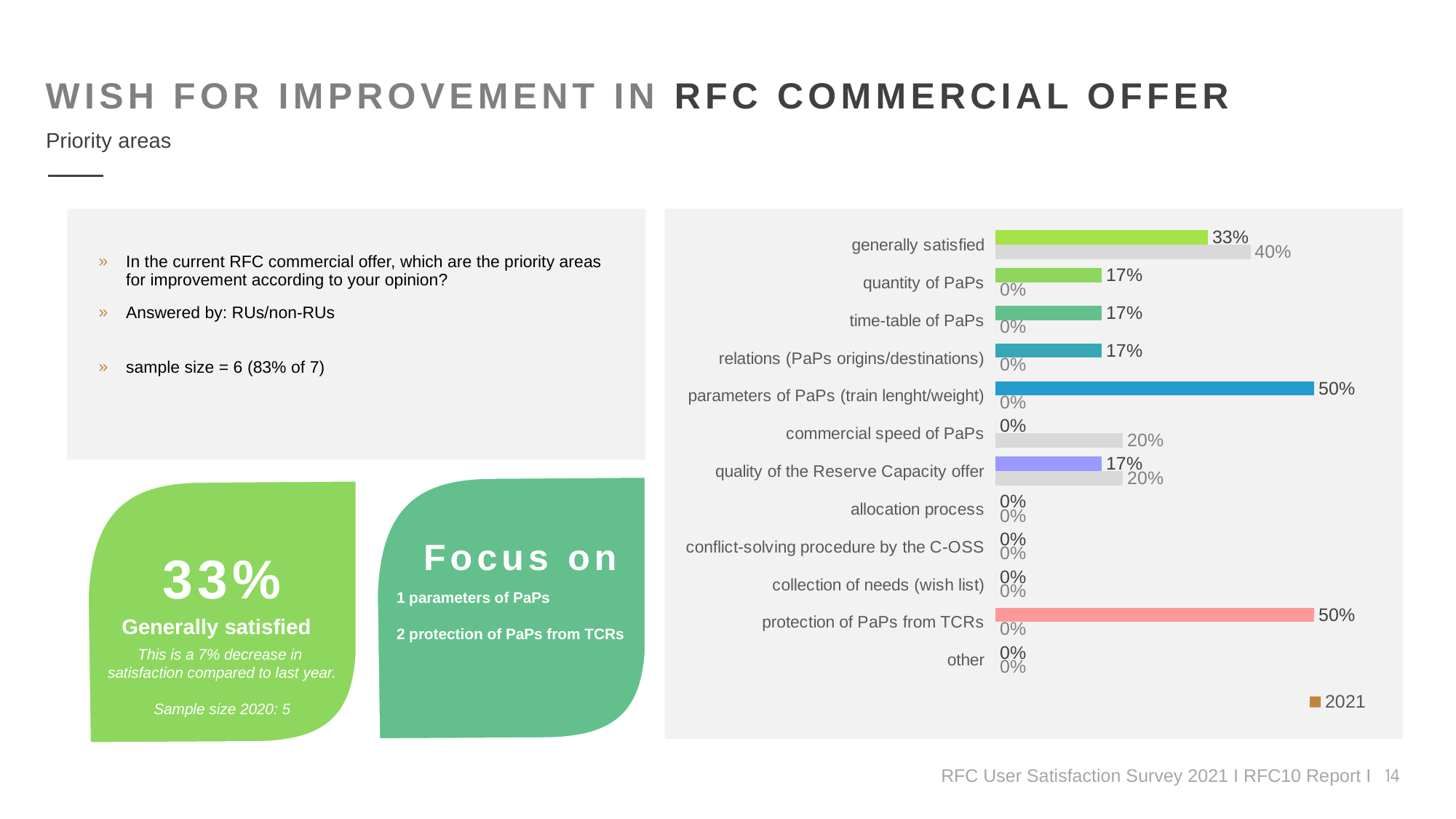

WISH FOR IMPROVEMENT IN RFC COMMERCIAL OFFER
Priority areas

### Chart

| Category | 2021 | 2020 |
|---|---|---|
| generally satisfied | 0.3333333333333333 | 0.4 |
| quantity of PaPs | 0.16666666666666666 | 0.0 |
| time-table of PaPs | 0.16666666666666666 | 0.0 |
| relations (PaPs origins/destinations) | 0.16666666666666666 | 0.0 |
| parameters of PaPs (train lenght/weight) | 0.5 | 0.0 |
| commercial speed of PaPs | 0.0 | 0.2 |
| quality of the Reserve Capacity offer | 0.16666666666666666 | 0.2 |
| allocation process | 0.0 | 0.0 |
| conflict-solving procedure by the C-OSS | 0.0 | 0.0 |
| collection of needs (wish list) | 0.0 | 0.0 |
| protection of PaPs from TCRs | 0.5 | 0.0 |
| other | 0.0 | 0.0 |
In the current RFC commercial offer, which are the priority areas for improvement according to your opinion?
Answered by: RUs/non-RUs
sample size = 6 (83% of 7)

Focus on
33%
1 parameters of PaPs

2 protection of PaPs from TCRs
Generally satisfied

This is a 7% decrease in
satisfaction compared to last year.
Sample size 2020: 5